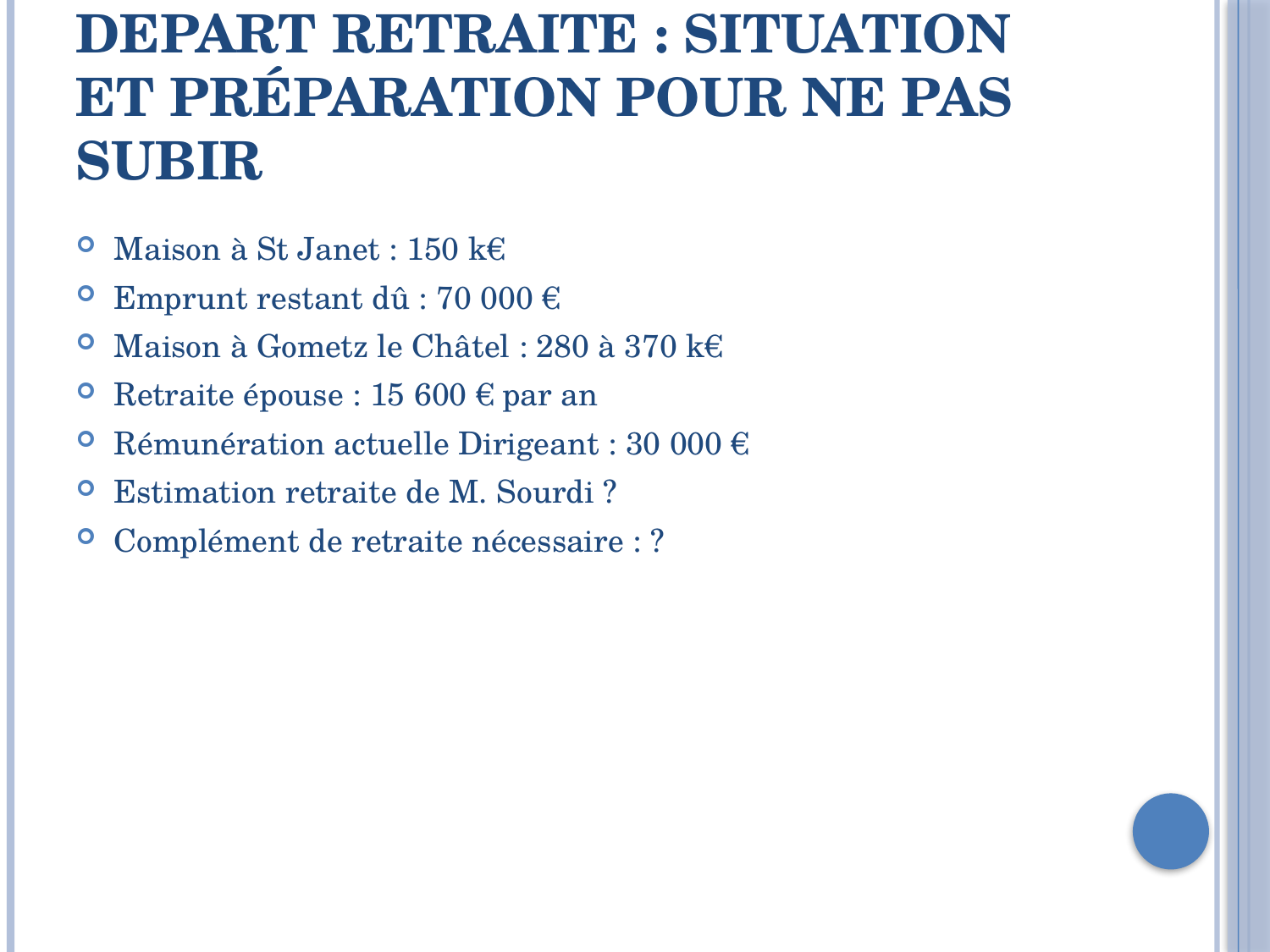

# depart retraite : situation et préparation pour ne pas subir
Maison à St Janet : 150 k€
Emprunt restant dû : 70 000 €
Maison à Gometz le Châtel : 280 à 370 k€
Retraite épouse : 15 600 € par an
Rémunération actuelle Dirigeant : 30 000 €
Estimation retraite de M. Sourdi ?
Complément de retraite nécessaire : ?